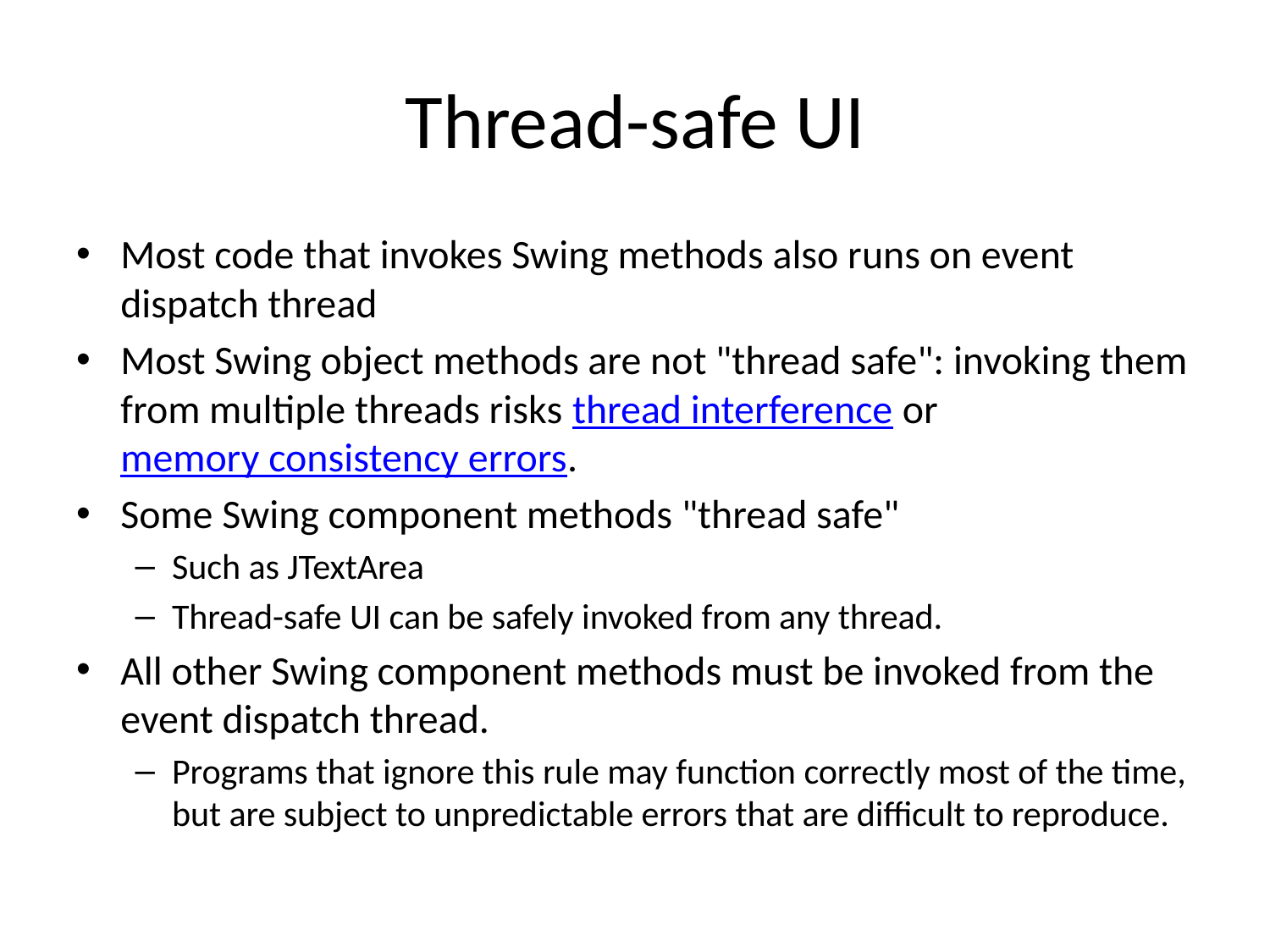

# Thread-safe UI
Most code that invokes Swing methods also runs on event dispatch thread
Most Swing object methods are not "thread safe": invoking them from multiple threads risks thread interference or memory consistency errors.
Some Swing component methods "thread safe"
Such as JTextArea
Thread-safe UI can be safely invoked from any thread.
All other Swing component methods must be invoked from the event dispatch thread.
Programs that ignore this rule may function correctly most of the time, but are subject to unpredictable errors that are difficult to reproduce.